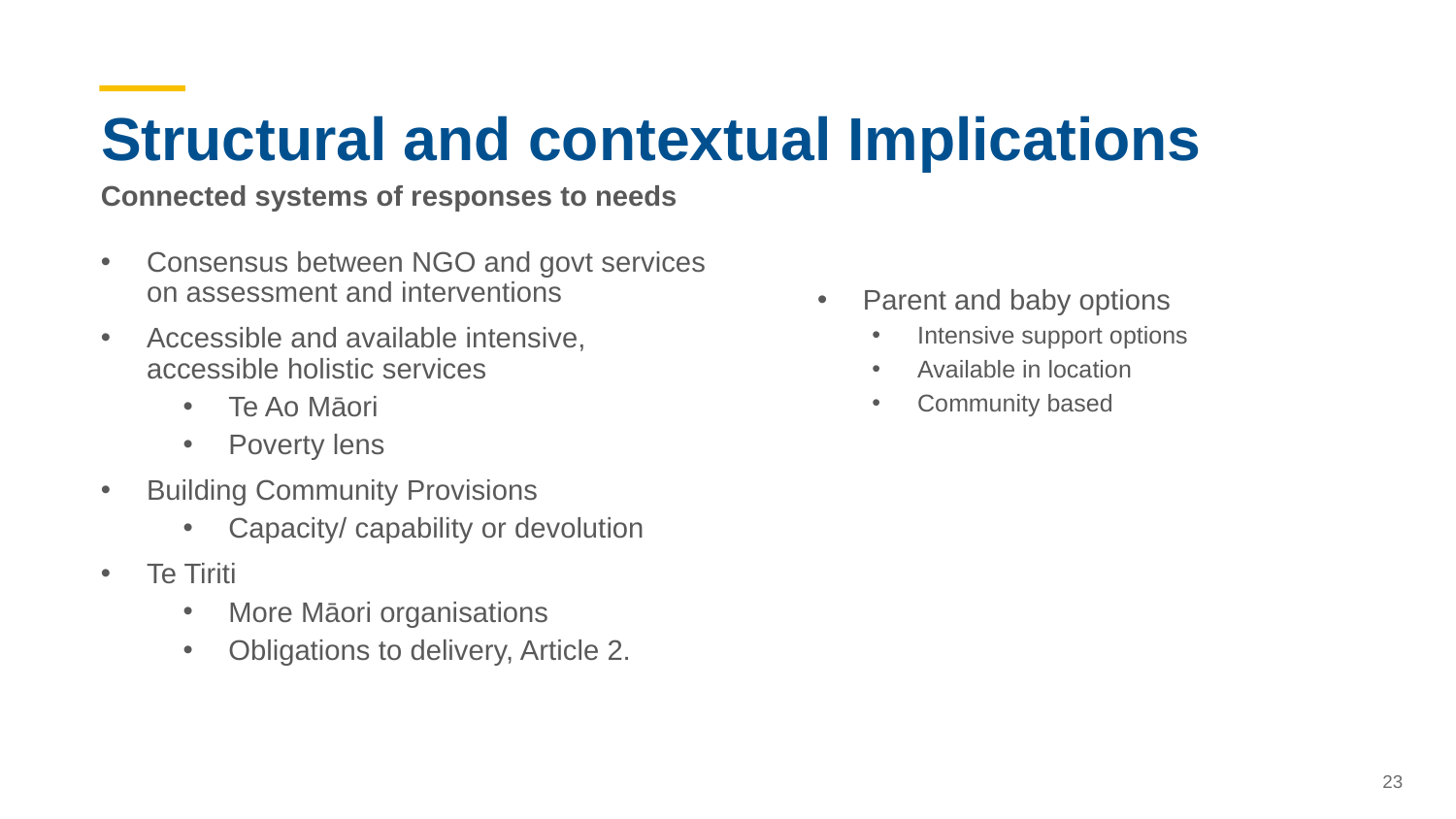

# Structural and contextual Implications
Connected systems of responses to needs
Consensus between NGO and govt services on assessment and interventions
Accessible and available intensive, accessible holistic services
Te Ao Māori
Poverty lens
Building Community Provisions
Capacity/ capability or devolution
Te Tiriti
More Māori organisations
Obligations to delivery, Article 2.

Parent and baby options
Intensive support options
Available in location
Community based

23